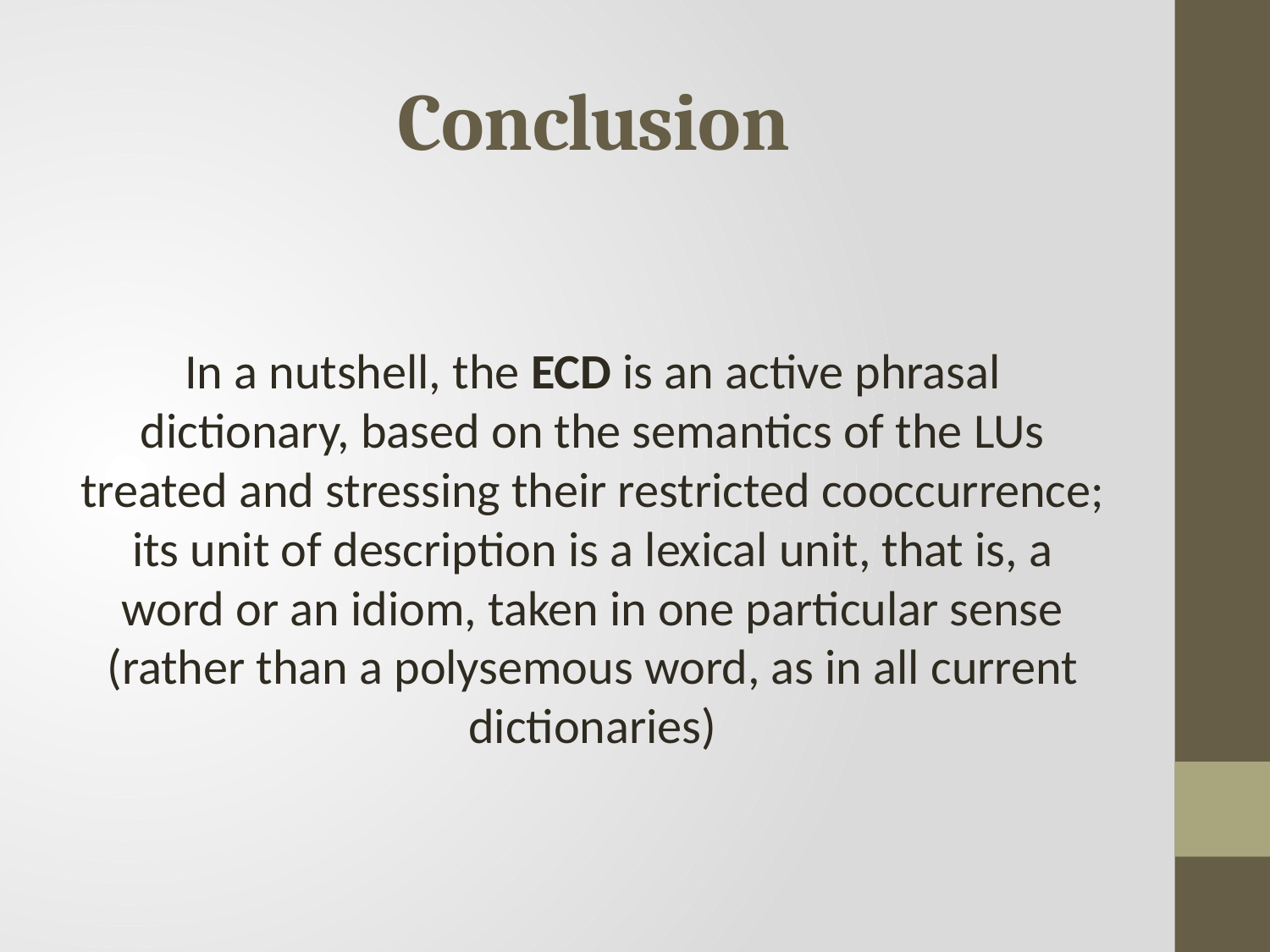

# Conclusion

In a nutshell, the ECD is an active phrasal dictionary, based on the semantics of the LUs treated and stressing their restricted cooccurrence; its unit of description is a lexical unit, that is, a word or an idiom, taken in one particular sense (rather than a polysemous word, as in all current dictionaries)